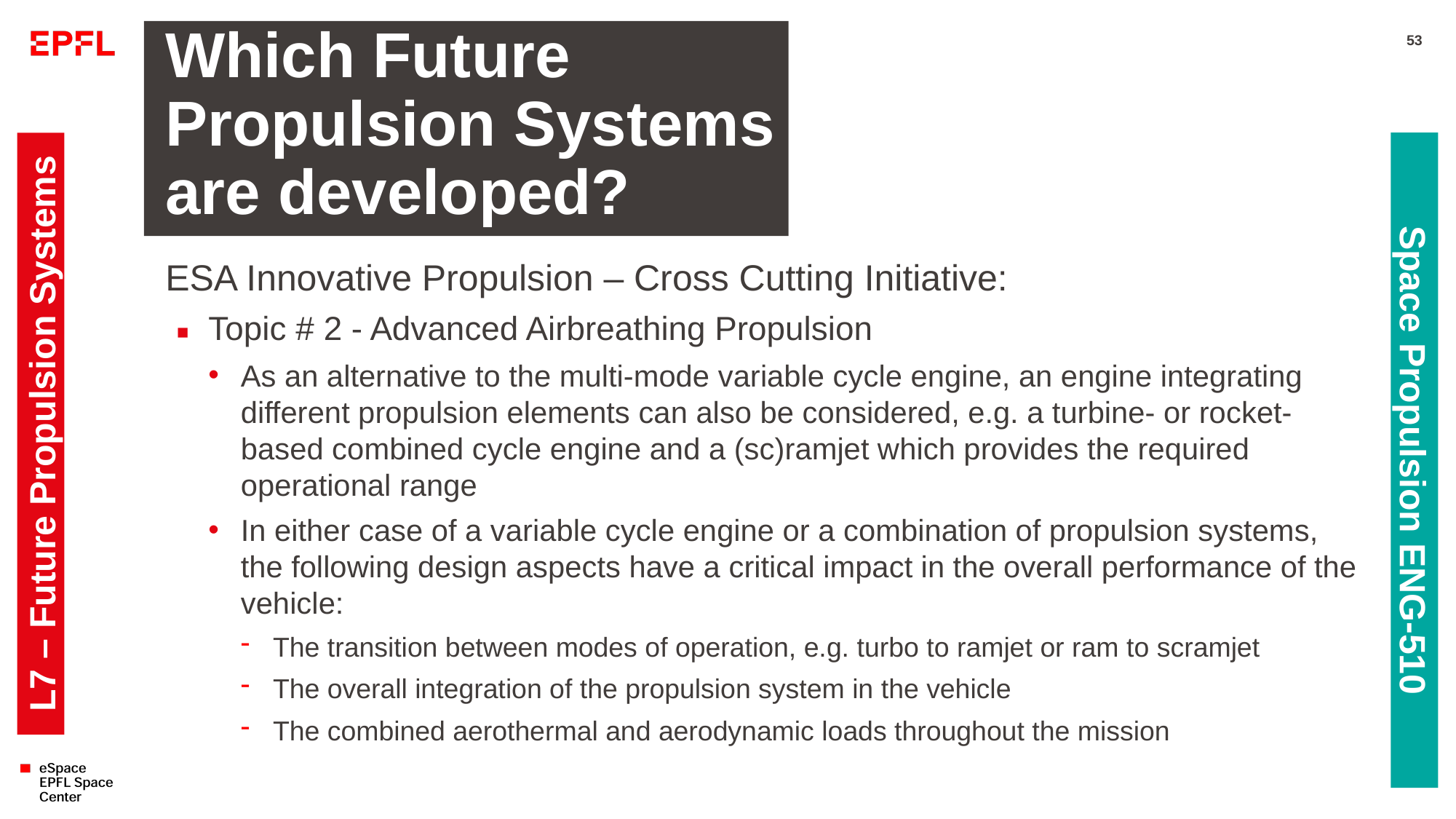

# Which Future Propulsion Systems are developed?
53
ESA Innovative Propulsion – Cross Cutting Initiative:
Topic # 2 - Advanced Airbreathing Propulsion
As an alternative to the multi-mode variable cycle engine, an engine integrating different propulsion elements can also be considered, e.g. a turbine- or rocket- based combined cycle engine and a (sc)ramjet which provides the required operational range
In either case of a variable cycle engine or a combination of propulsion systems, the following design aspects have a critical impact in the overall performance of the vehicle:
The transition between modes of operation, e.g. turbo to ramjet or ram to scramjet
The overall integration of the propulsion system in the vehicle
The combined aerothermal and aerodynamic loads throughout the mission
L7 – Future Propulsion Systems
Space Propulsion ENG-510